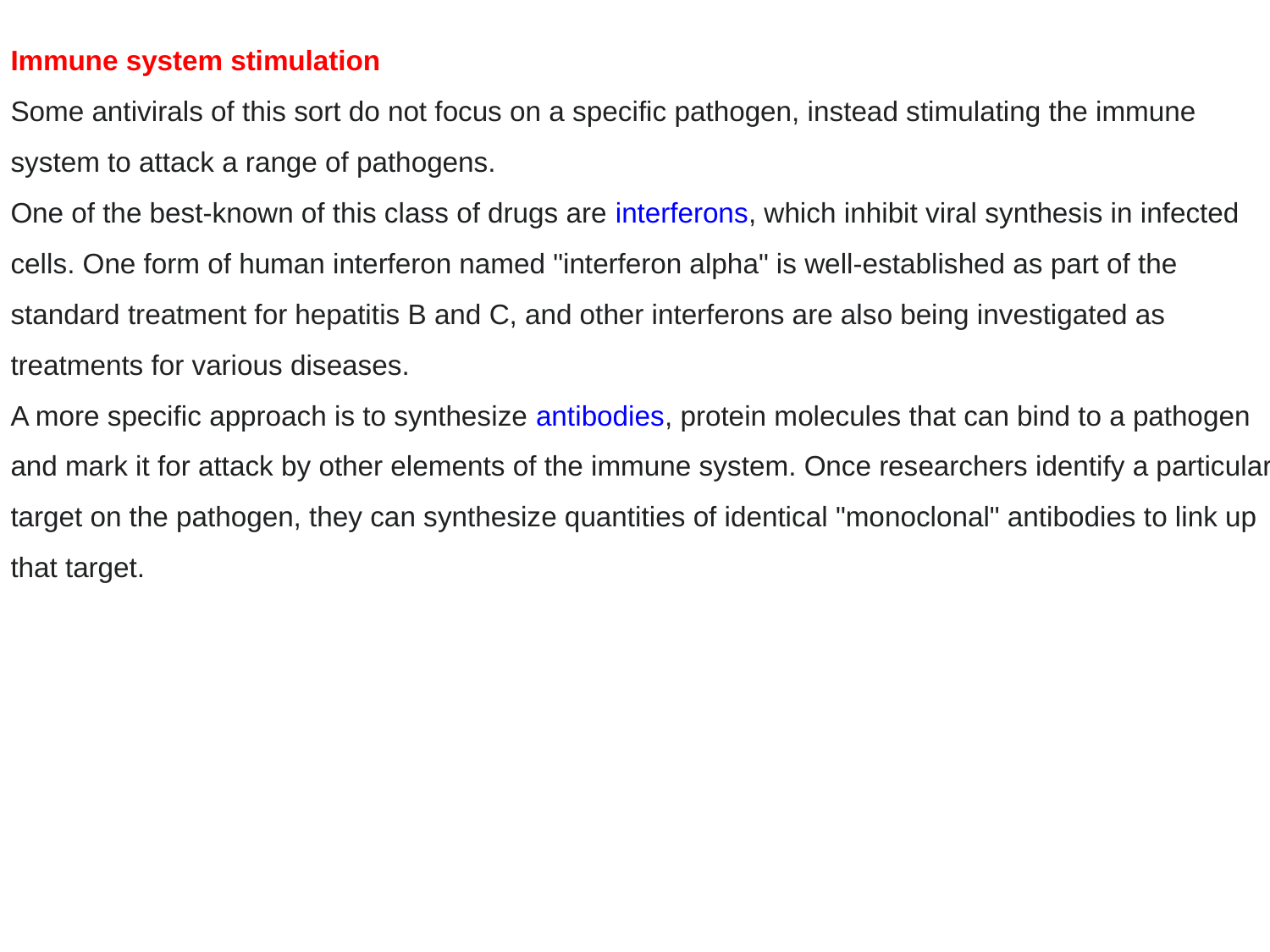

Immune system stimulation
Some antivirals of this sort do not focus on a specific pathogen, instead stimulating the immune system to attack a range of pathogens.
One of the best-known of this class of drugs are interferons, which inhibit viral synthesis in infected cells. One form of human interferon named "interferon alpha" is well-established as part of the standard treatment for hepatitis B and C, and other interferons are also being investigated as treatments for various diseases.
A more specific approach is to synthesize antibodies, protein molecules that can bind to a pathogen and mark it for attack by other elements of the immune system. Once researchers identify a particular target on the pathogen, they can synthesize quantities of identical "monoclonal" antibodies to link up that target.